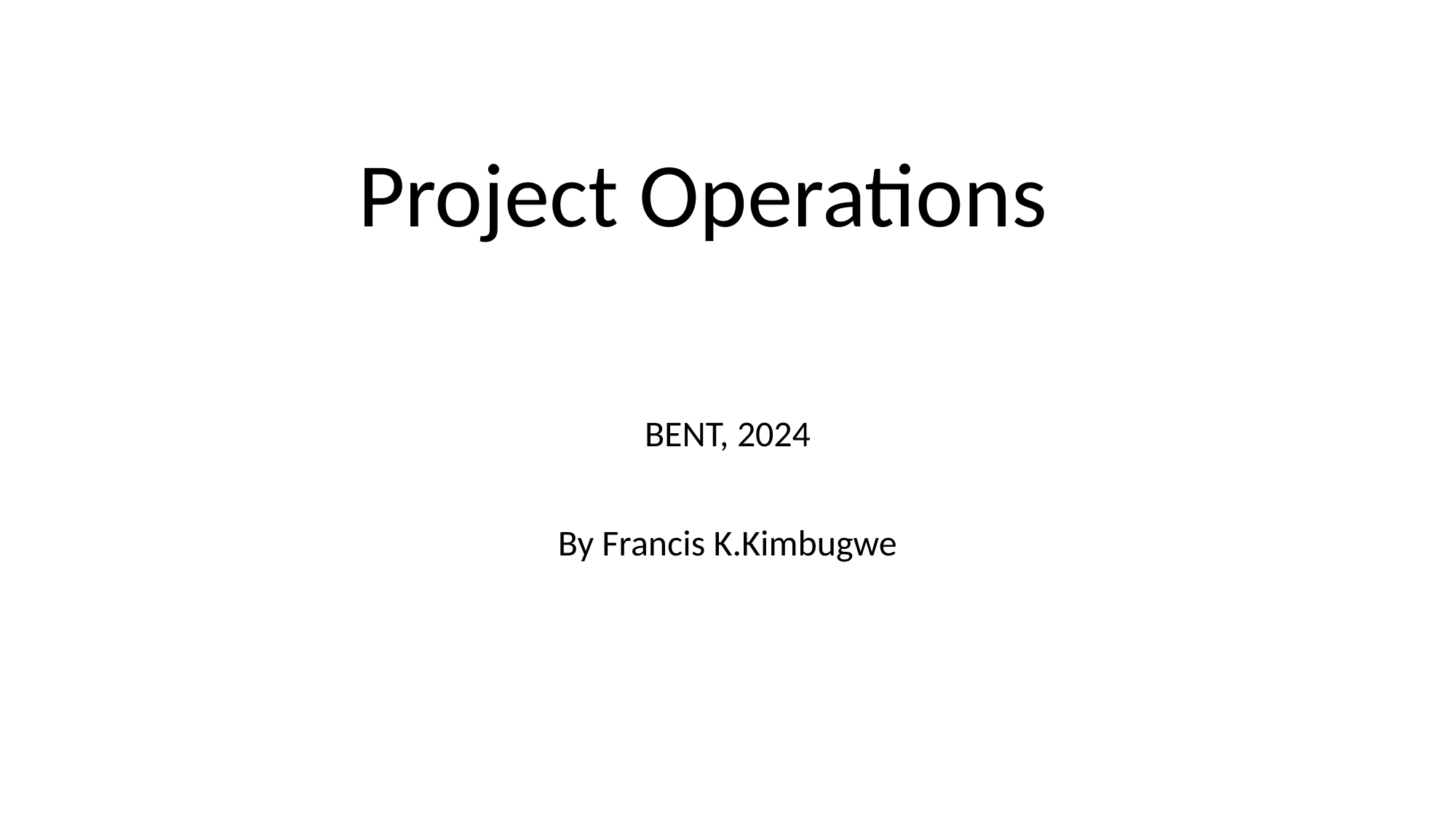

# Project Operations
BENT, 2024

By Francis K.Kimbugwe